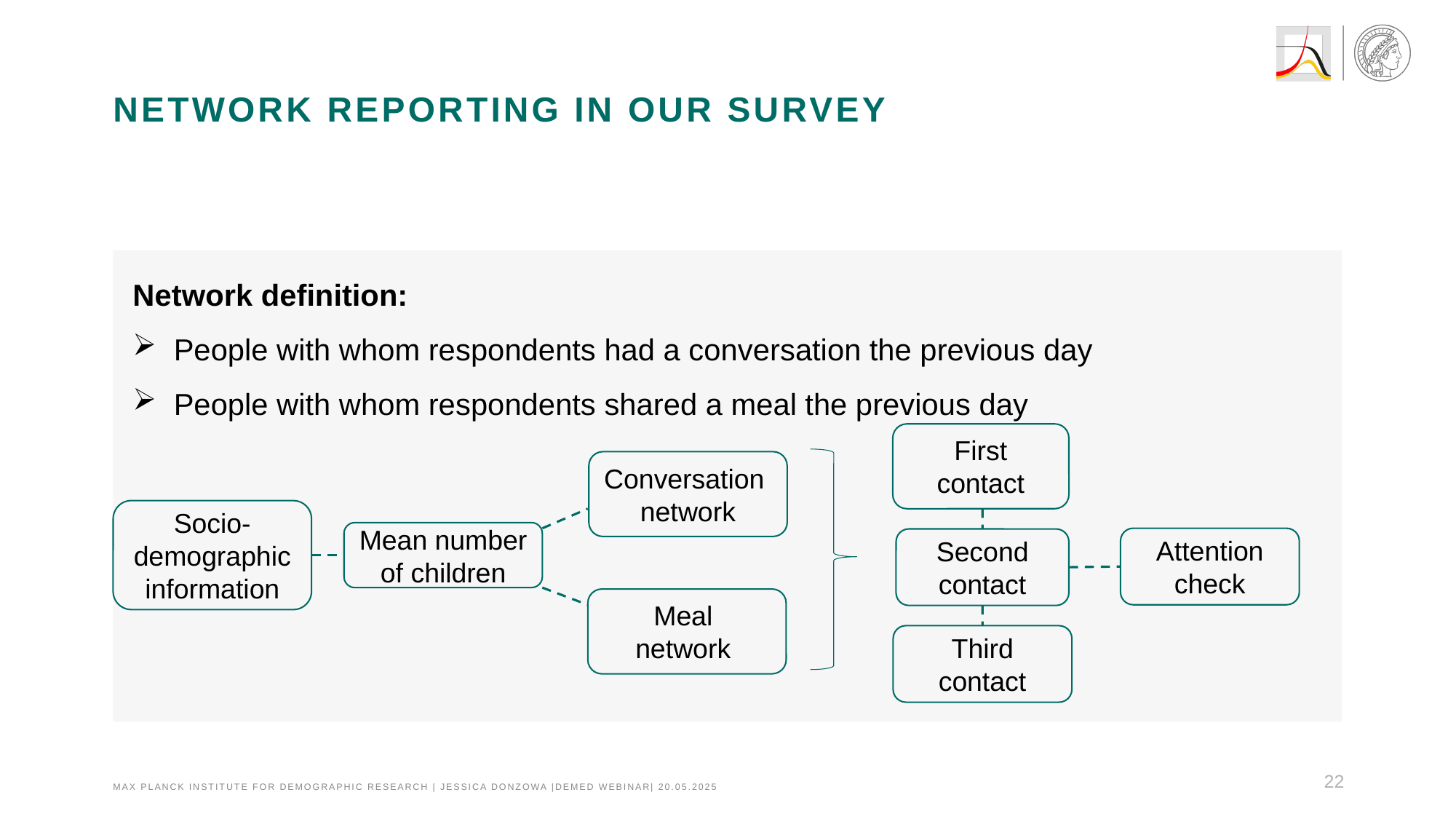

# Network reporting in our survey
Network definition:
People with whom respondents had a conversation the previous day
People with whom respondents shared a meal the previous day
First contact

Conversation
network
Socio-demographic information
Mean number
of children
Attention check
Second contact
Meal
network
Third contact
22
Max Planck Institute for demographic research | Jessica Donzowa |DEMED Webinar| 20.05.2025